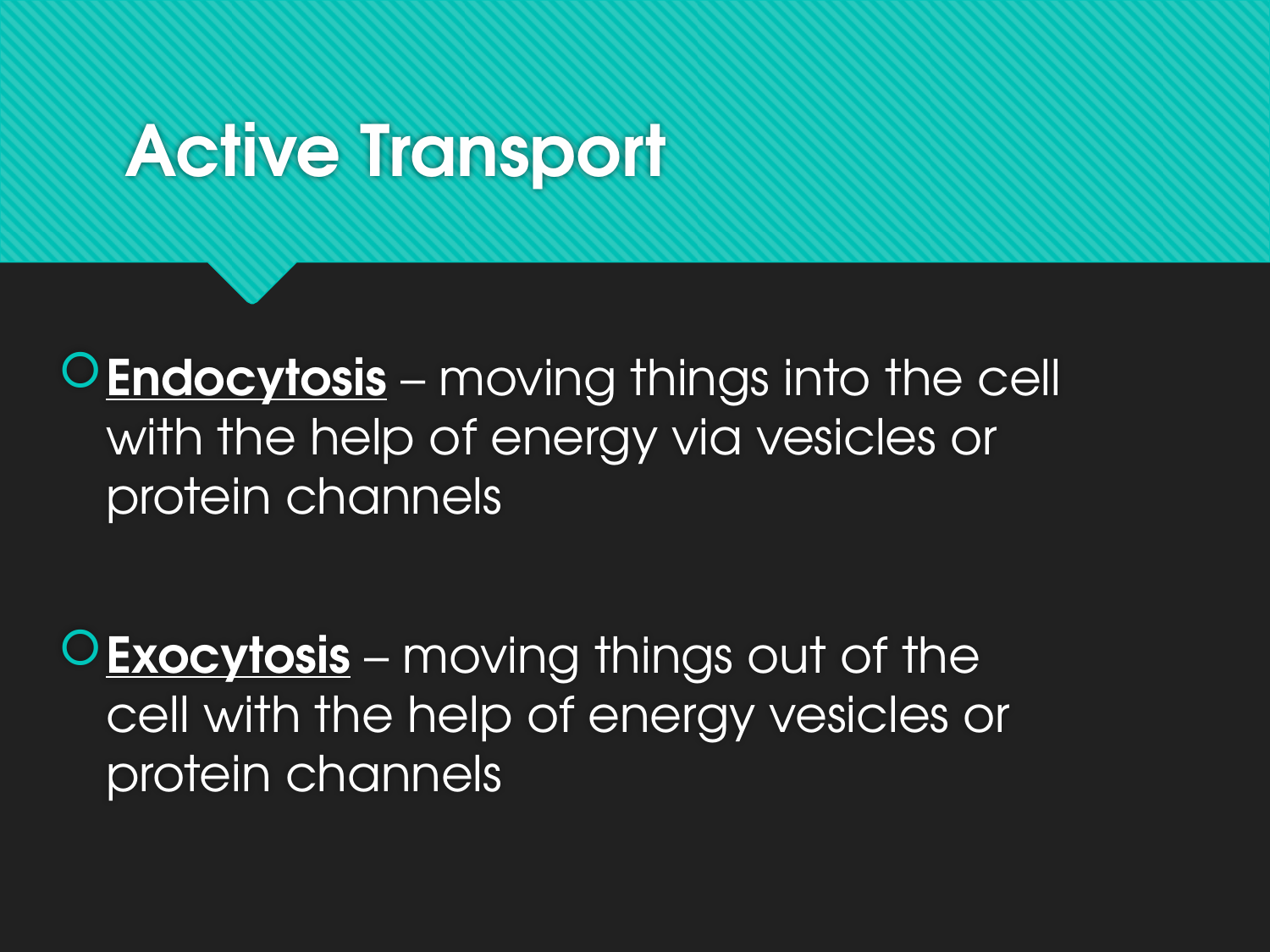

# Active Transport
Endocytosis – moving things into the cell with the help of energy via vesicles or protein channels

Exocytosis – moving things out of the cell with the help of energy vesicles or protein channels